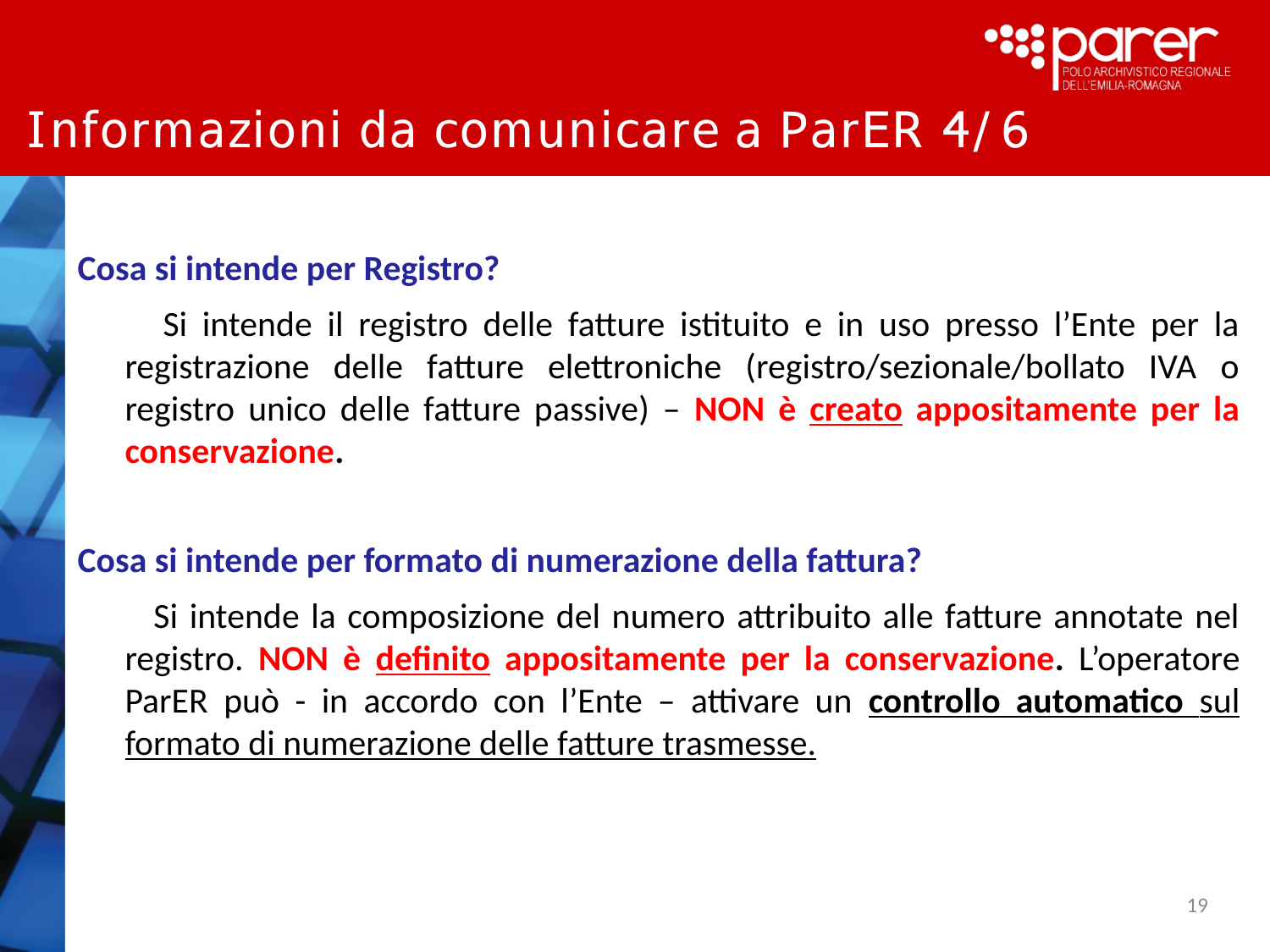

Informazioni da comunicare a ParER 4/6

Cosa si intende per Registro?
      Si intende il registro delle fatture istituito e in uso presso l’Ente per la registrazione delle fatture elettroniche (registro/sezionale/bollato IVA o registro unico delle fatture passive) – NON è creato appositamente per la conservazione.

Cosa si intende per formato di numerazione della fattura?
       Si intende la composizione del numero attribuito alle fatture annotate nel registro. NON è definito appositamente per la conservazione. L’operatore ParER può - in accordo con l’Ente – attivare un controllo automatico sul formato di numerazione delle fatture trasmesse.

19